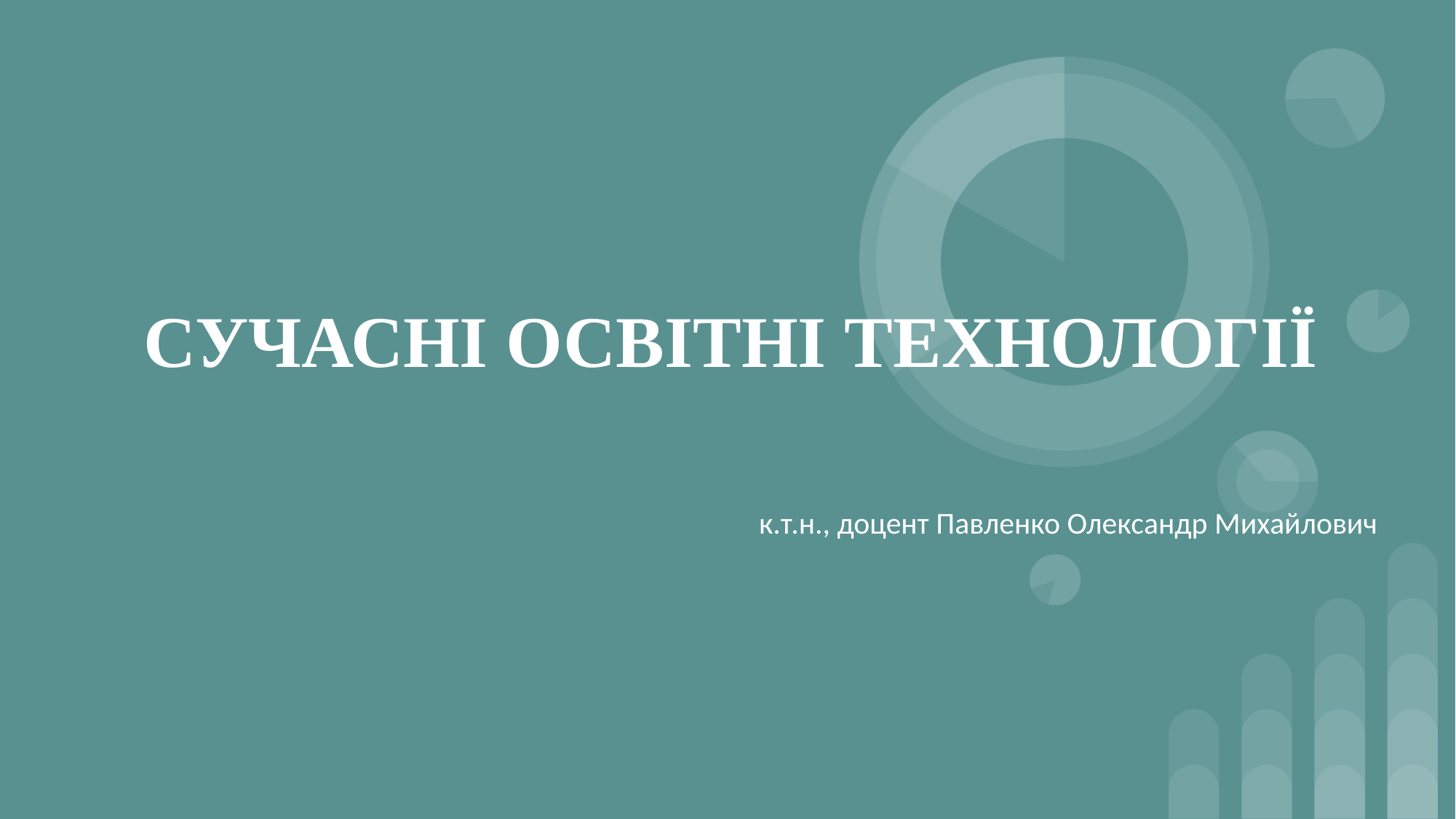

# СУЧАСНІ ОСВІТНІ ТЕХНОЛОГІЇ
к.т.н., доцент Павленко Олександр Михайлович